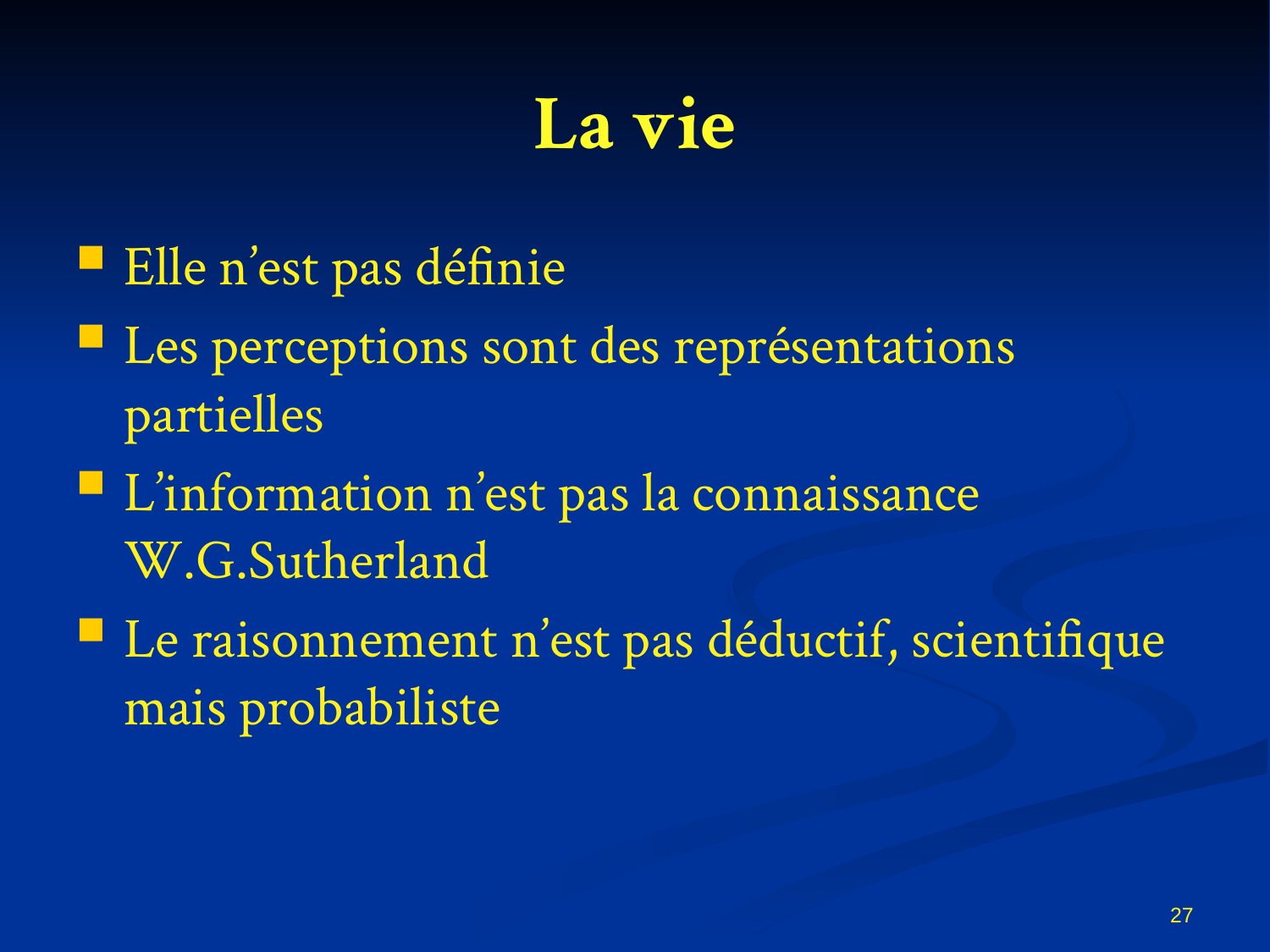

# La vie
Elle n’est pas définie
Les perceptions sont des représentations partielles
L’information n’est pas la connaissance W.G.Sutherland
Le raisonnement n’est pas déductif, scientifique mais probabiliste
27